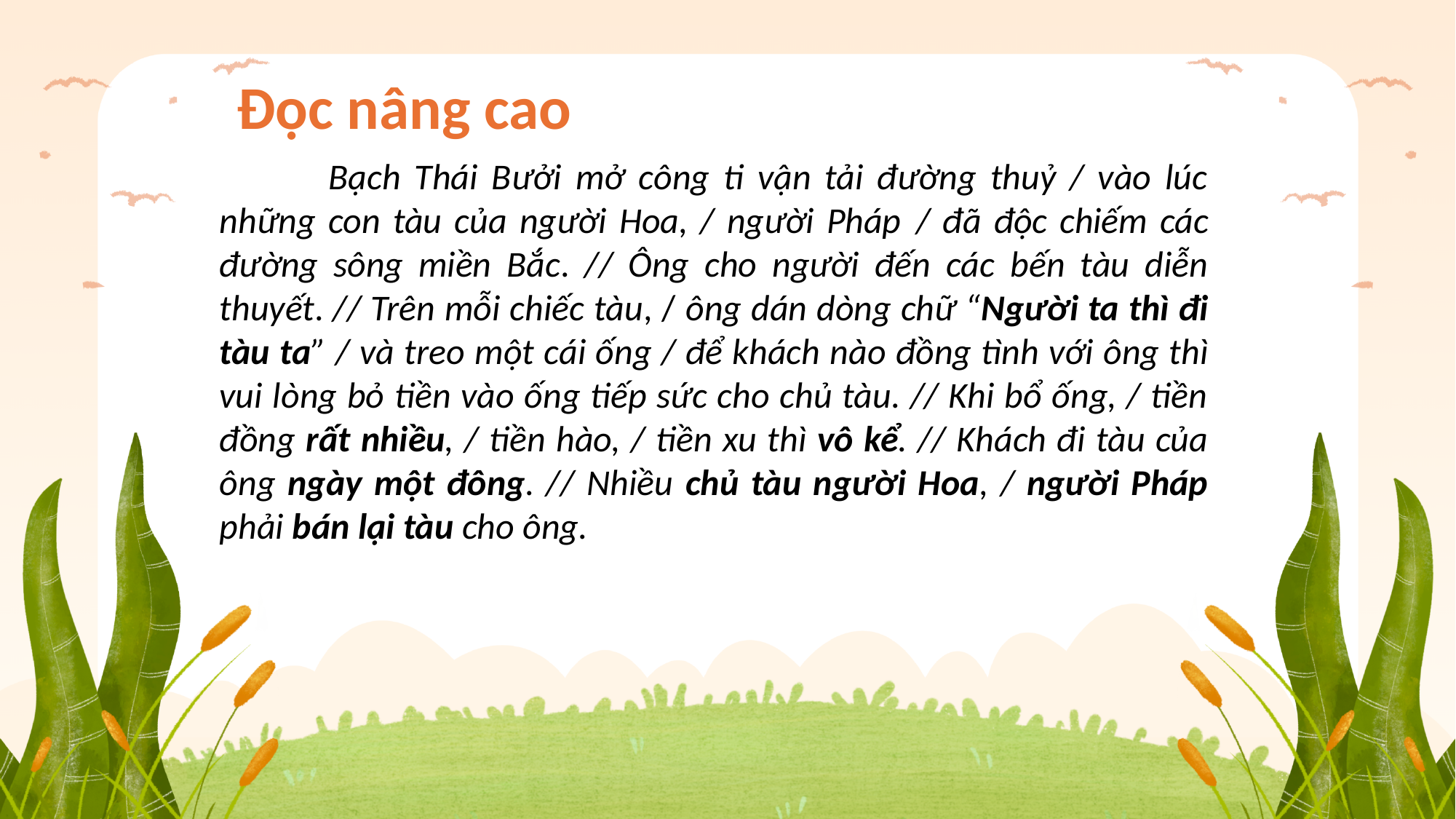

Đọc nâng cao
	Bạch Thái Bưởi mở công ti vận tải đường thuỷ / vào lúc những con tàu của người Hoa, / người Pháp / đã độc chiếm các đường sông miền Bắc. // Ông cho người đến các bến tàu diễn thuyết. // Trên mỗi chiếc tàu, / ông dán dòng chữ “Người ta thì đi tàu ta” / và treo một cái ống / để khách nào đồng tình với ông thì vui lòng bỏ tiền vào ống tiếp sức cho chủ tàu. // Khi bổ ống, / tiền đồng rất nhiều, / tiền hào, / tiền xu thì vô kể. // Khách đi tàu của ông ngày một đông. // Nhiều chủ tàu người Hoa, / người Pháp phải bán lại tàu cho ông.